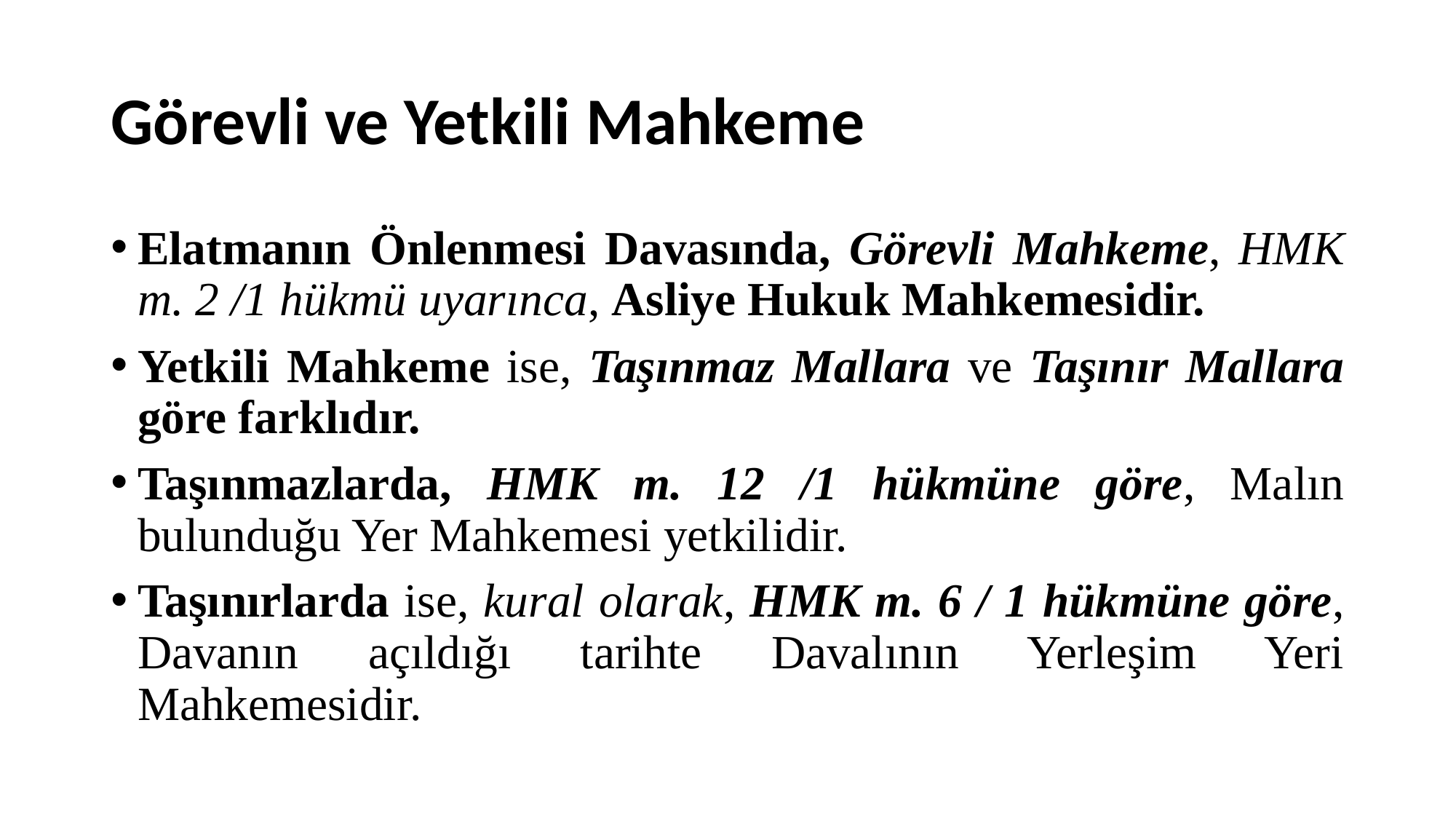

# Görevli ve Yetkili Mahkeme
Elatmanın Önlenmesi Davasında, Görevli Mahkeme, HMK m. 2 /1 hükmü uyarınca, Asliye Hukuk Mahkemesidir.
Yetkili Mahkeme ise, Taşınmaz Mallara ve Taşınır Mallara göre farklıdır.
Taşınmazlarda, HMK m. 12 /1 hükmüne göre, Malın bulunduğu Yer Mahkemesi yetkilidir.
Taşınırlarda ise, kural olarak, HMK m. 6 / 1 hükmüne göre, Davanın açıldığı tarihte Davalının Yerleşim Yeri Mahkemesidir.